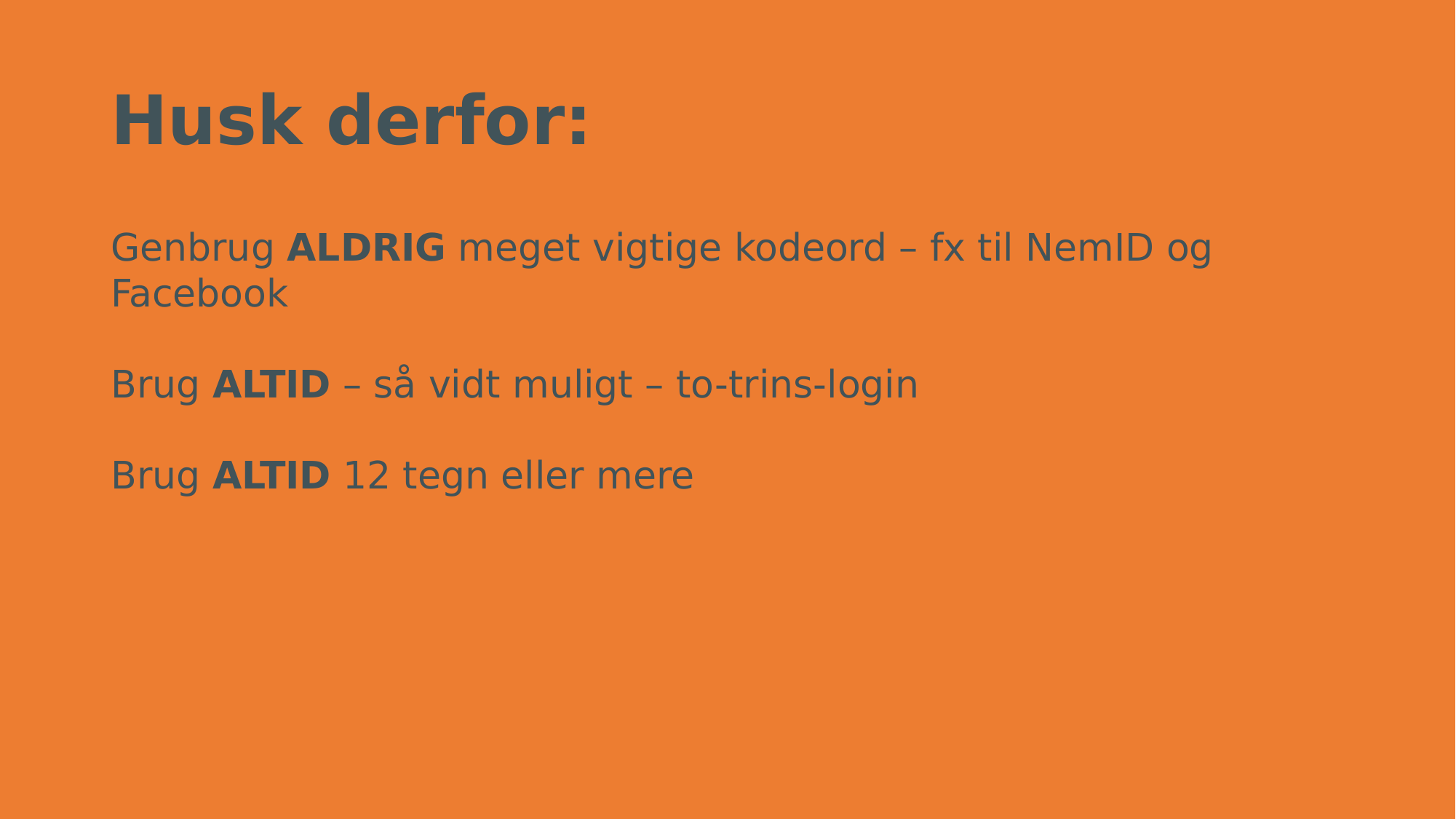

# Husk derfor:
Genbrug ALDRIG meget vigtige kodeord – fx til NemID og Facebook

Brug ALTID – så vidt muligt – to-trins-login

Brug ALTID 12 tegn eller mere